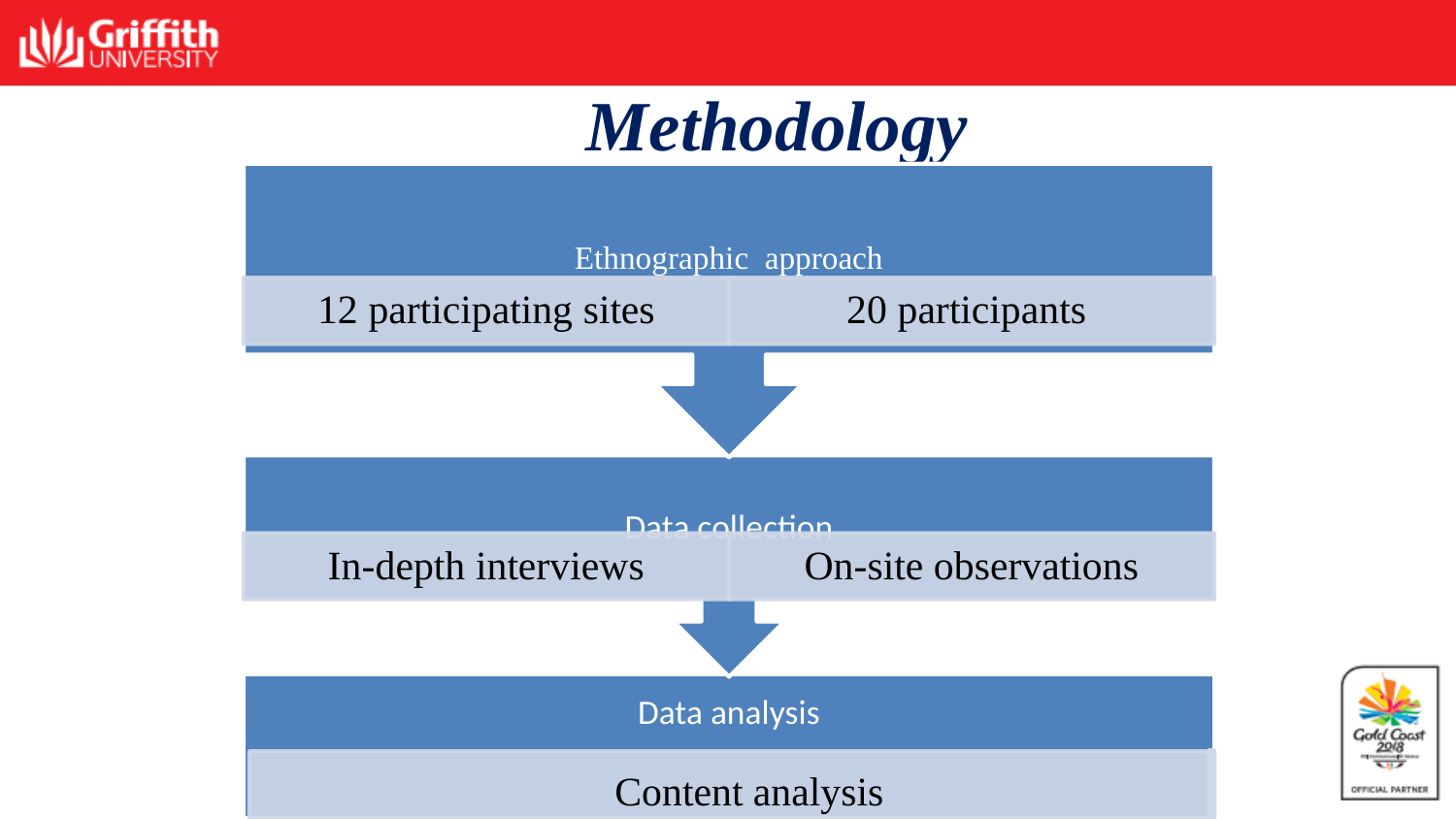

# Methodology

Data analysis
   Content analysis

Data collection
In-depth interviews
On-site observations
Ethnographic  approach
12 participating sites
20 participants